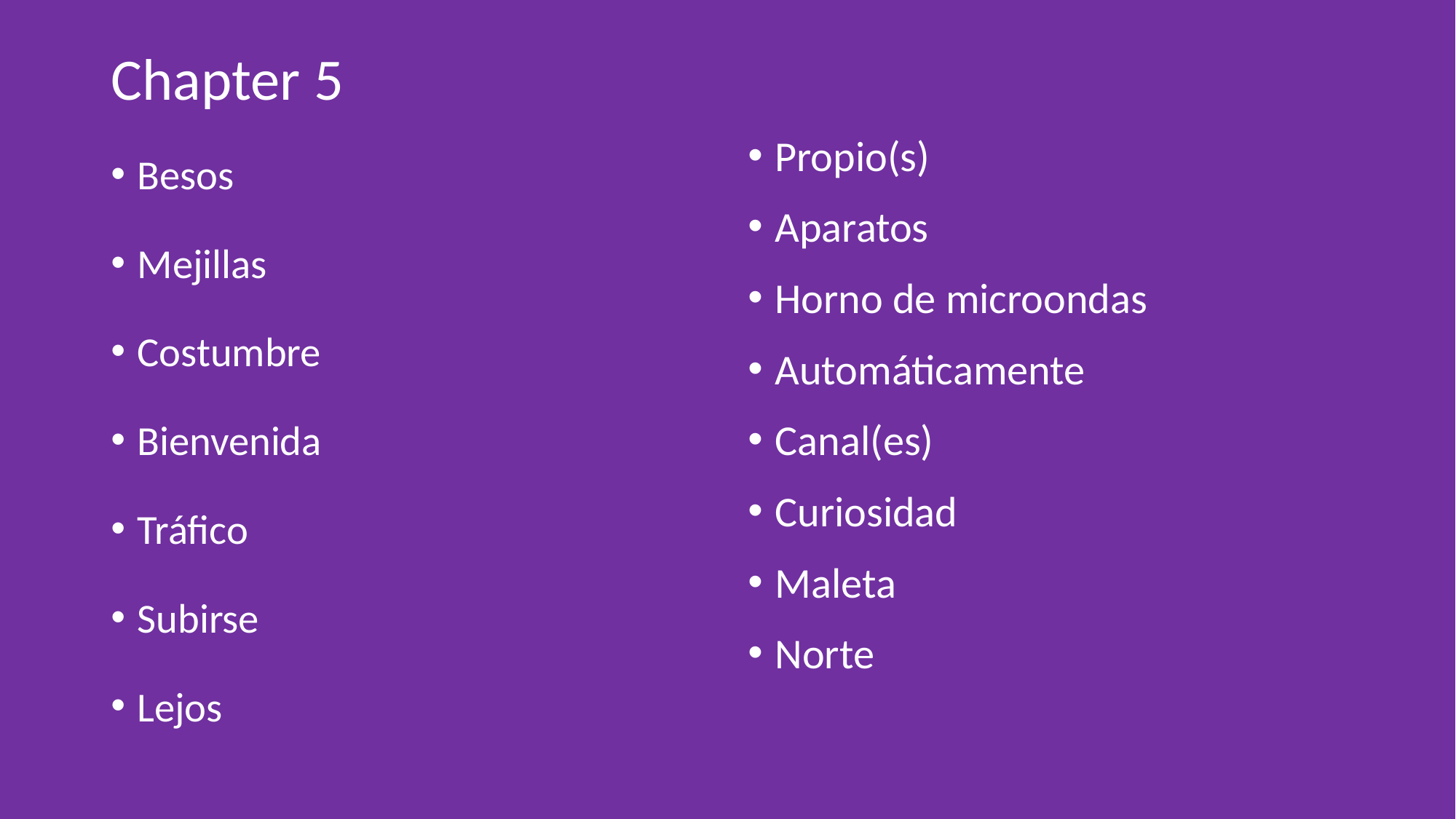

# Chapter 5
Propio(s)
Aparatos
Horno de microondas
Automáticamente
Canal(es)
Curiosidad
Maleta
Norte
Besos
Mejillas
Costumbre
Bienvenida
Tráfico
Subirse
Lejos